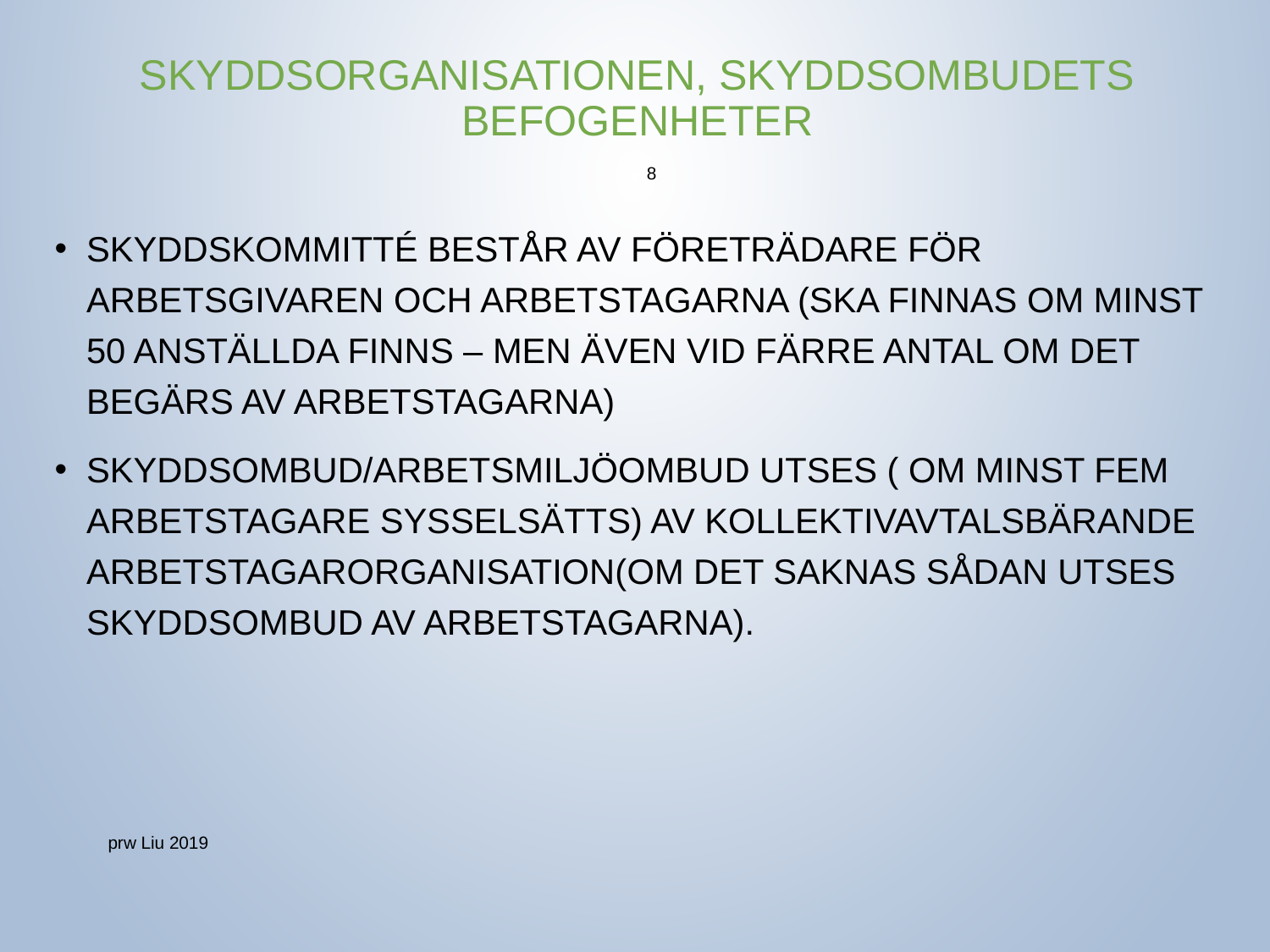

# Skyddsorganisationen, skyddsombudets befogenheter
8
Skyddskommitté består av företrädare för arbetsgivaren och arbetstagarna (ska finnas om minst 50 anställda finns – men även vid färre antal om det begärs av arbetstagarna)
Skyddsombud/arbetsmiljöombud utses ( om minst fem arbetstagare sysselsätts) av kollektivavtalsbärande arbetstagarorganisation(om det saknas sådan utses skyddsombud av arbetstagarna).
prw Liu 2019